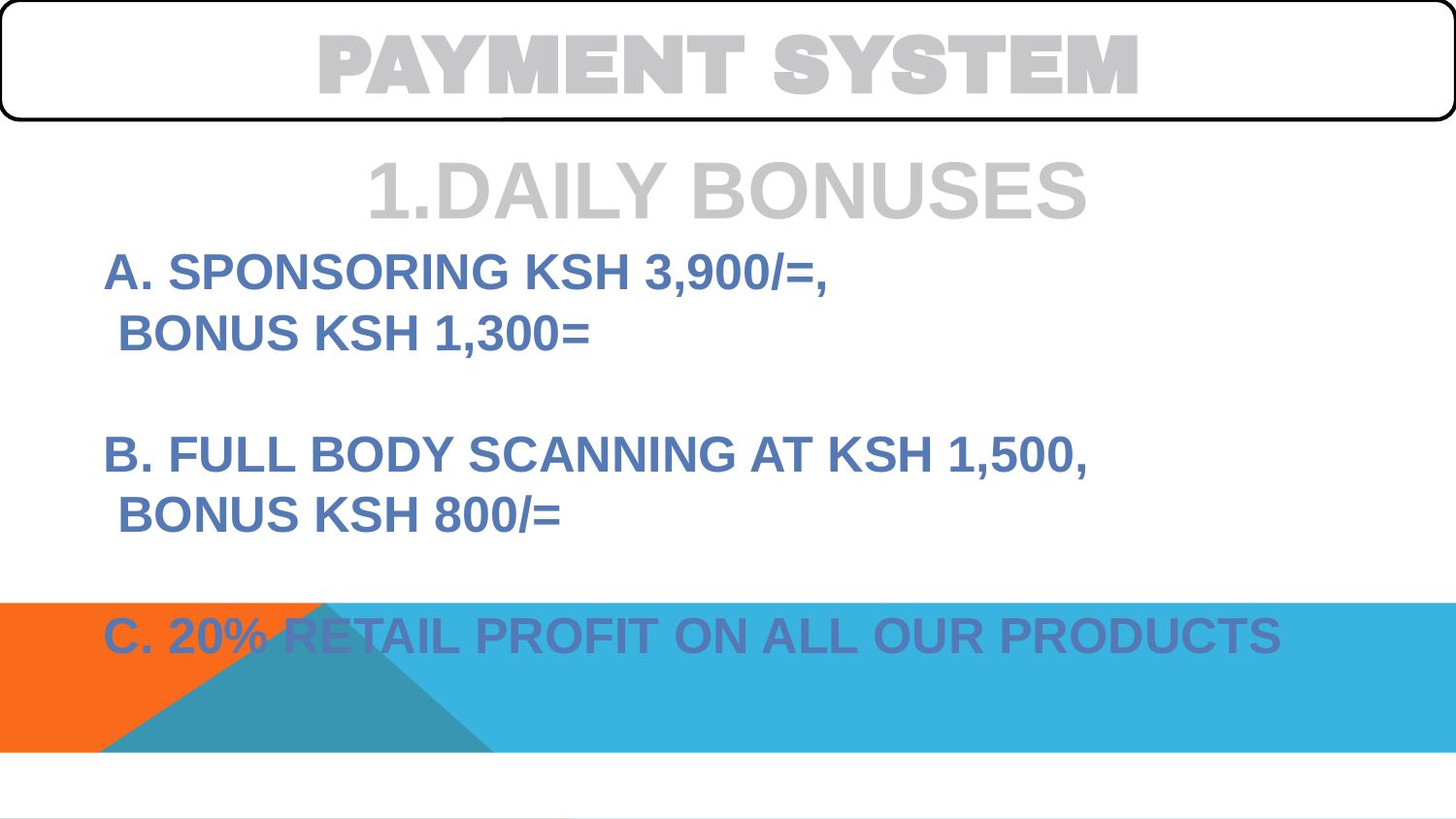

PAYMENT SYSTEM
DAILY BONUSES
A. SPONSORING KSH 3,900/=,
 BONUS KSH 1,300=

B. FULL BODY SCANNING AT KSH 1,500,
 BONUS KSH 800/=

C. 20% RETAIL PROFIT ON ALL OUR PRODUCTS